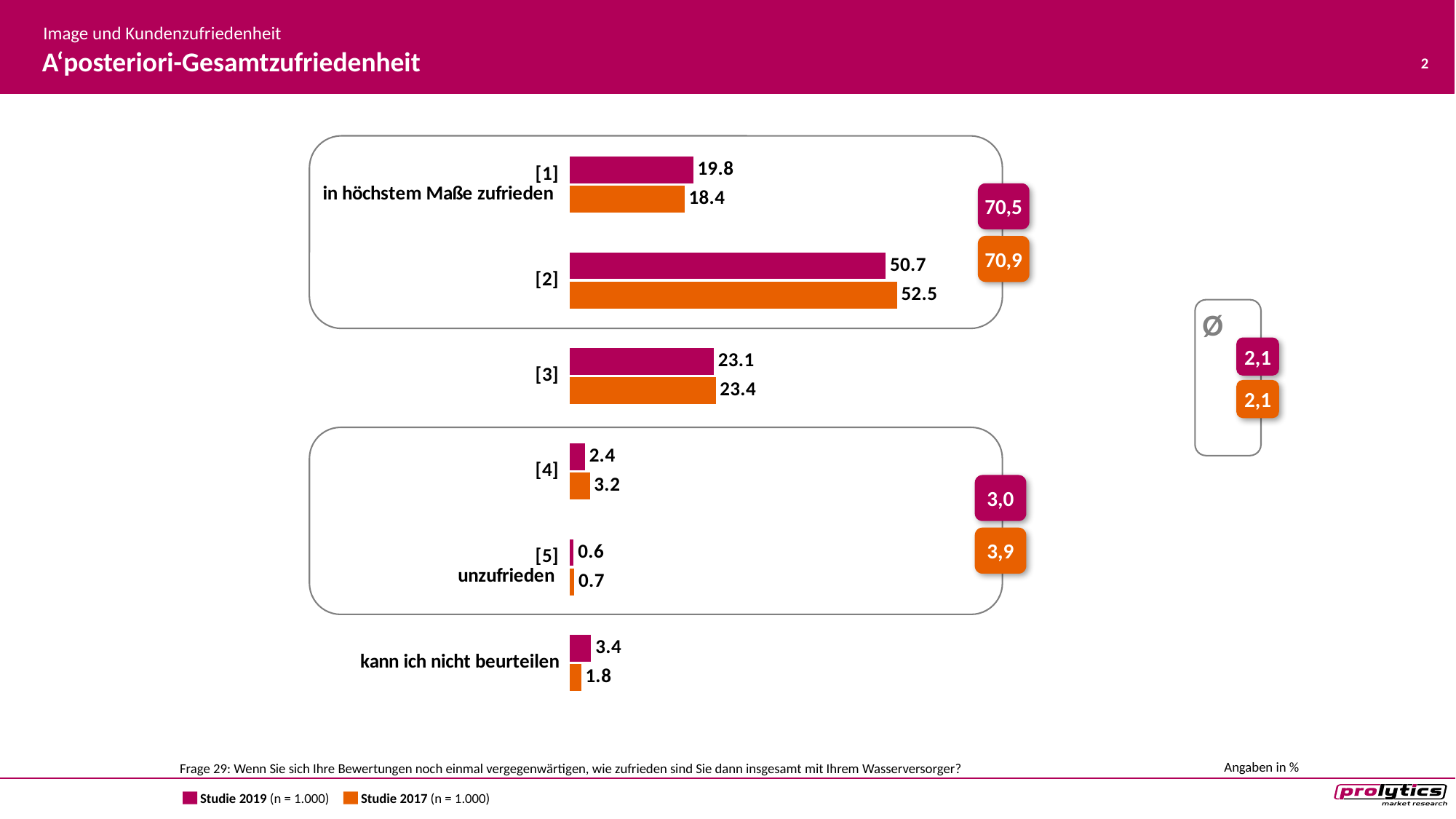

Image und Kundenzufriedenheit
A‘posteriori-Gesamtzufriedenheit

### Chart

| Category | Datenreihe 2 | Datenreihe 3 |
|---|---|---|
|                                                 [1]
in höchstem Maße zufrieden | 19.8 | 18.4 |
| [2] | 50.7 | 52.5 |
| [3] | 23.1 | 23.400000000000002 |
| [4] | 2.4 | 3.2 |
|                   [5]
unzufrieden | 0.6000000000000006 | 0.7000000000000006 |
| kann ich nicht beurteilen | 3.4000000000000004 | 1.7999999999999972 |
70,5
70,9
Ø
2,1
2,1

3,0
3,9
Angaben in %
Frage 29: Wenn Sie sich Ihre Bewertungen noch einmal vergegenwärtigen, wie zufrieden sind Sie dann insgesamt mit Ihrem Wasserversorger?
Studie 2019 (n = 1.000)

Studie 2017 (n = 1.000)